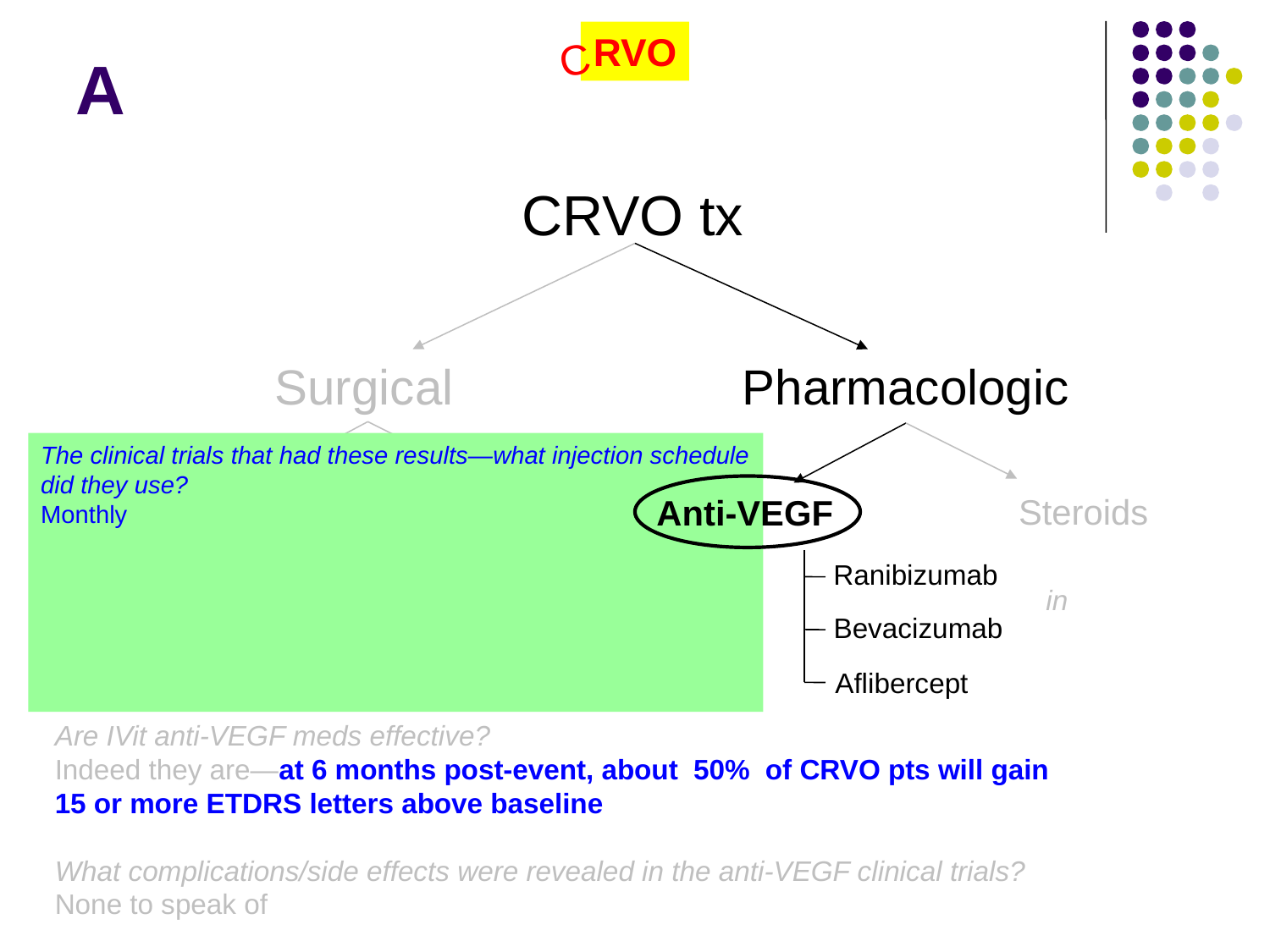

RVO
C
A
CRVO tx

Surgical
Pharmacologic
The clinical trials that had these results—what injection schedule did they use?
Monthly

Does that mean CRVO pts receiving anti-VEGF therapy must be tx’d monthly?
No. In common clinical practice, monthly, tx-and-extend, and   as-needed schedules are all employed successfully. As of this writing, no schedule has been proven superior to the others.

Vitrectomy
Steroids
PRP
Anti-VEGF
Ranibizumab
What is the indication for intravitreal anti-VEGF therapy                                       in CRVO?
Cystoid macular edema (CME)

Are IVit anti-VEGF meds effective?
Indeed they are—at 6 months post-event, about  50%  of CRVO pts will gain  15 or more ETDRS letters above baseline

What complications/side effects were revealed in the anti-VEGF clinical trials?
None to speak of

Bevacizumab

Aflibercept